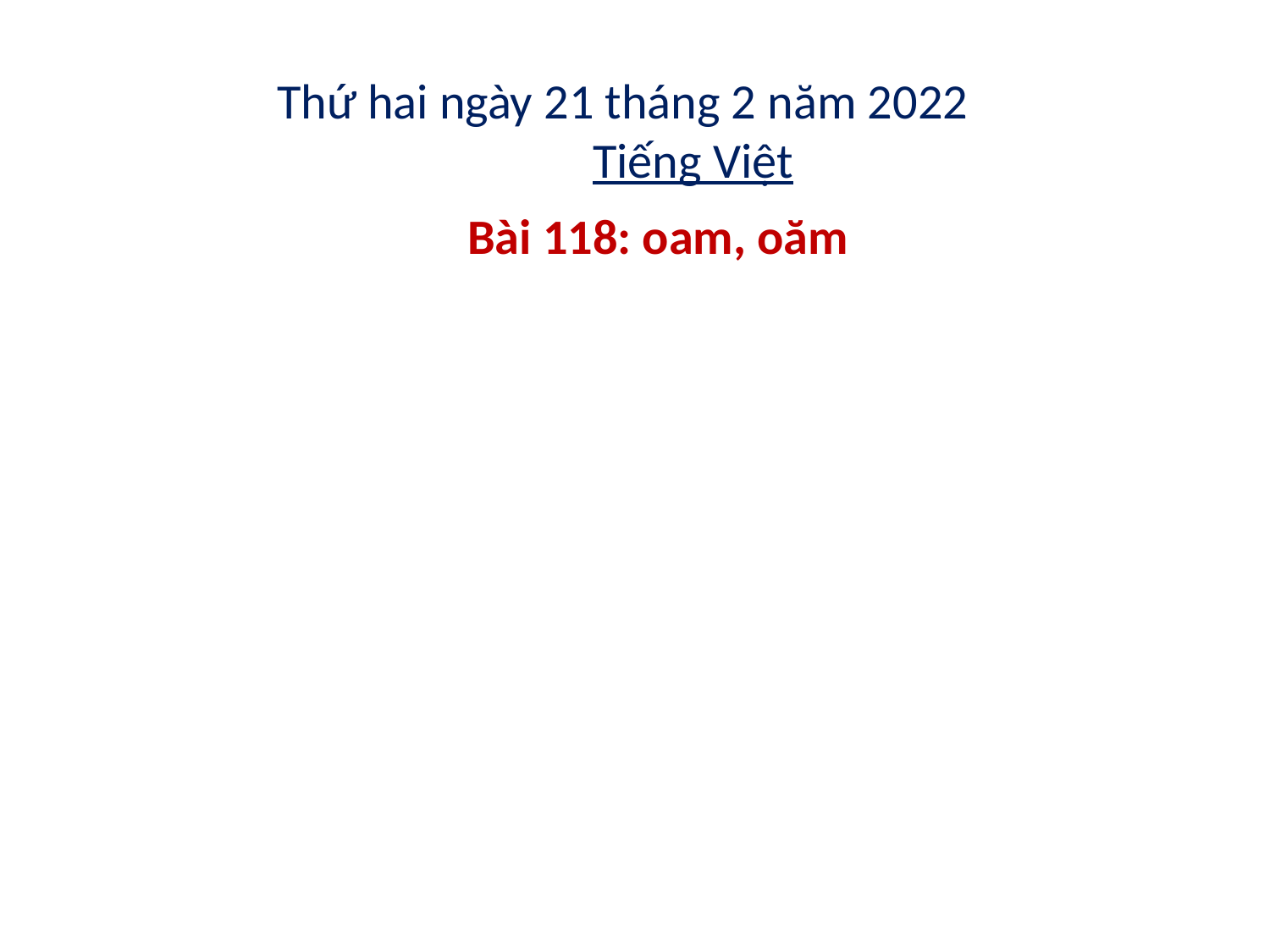

Thứ hai ngày 21 tháng 2 năm 2022
Tiếng Việt
Bài 118: oam, oăm